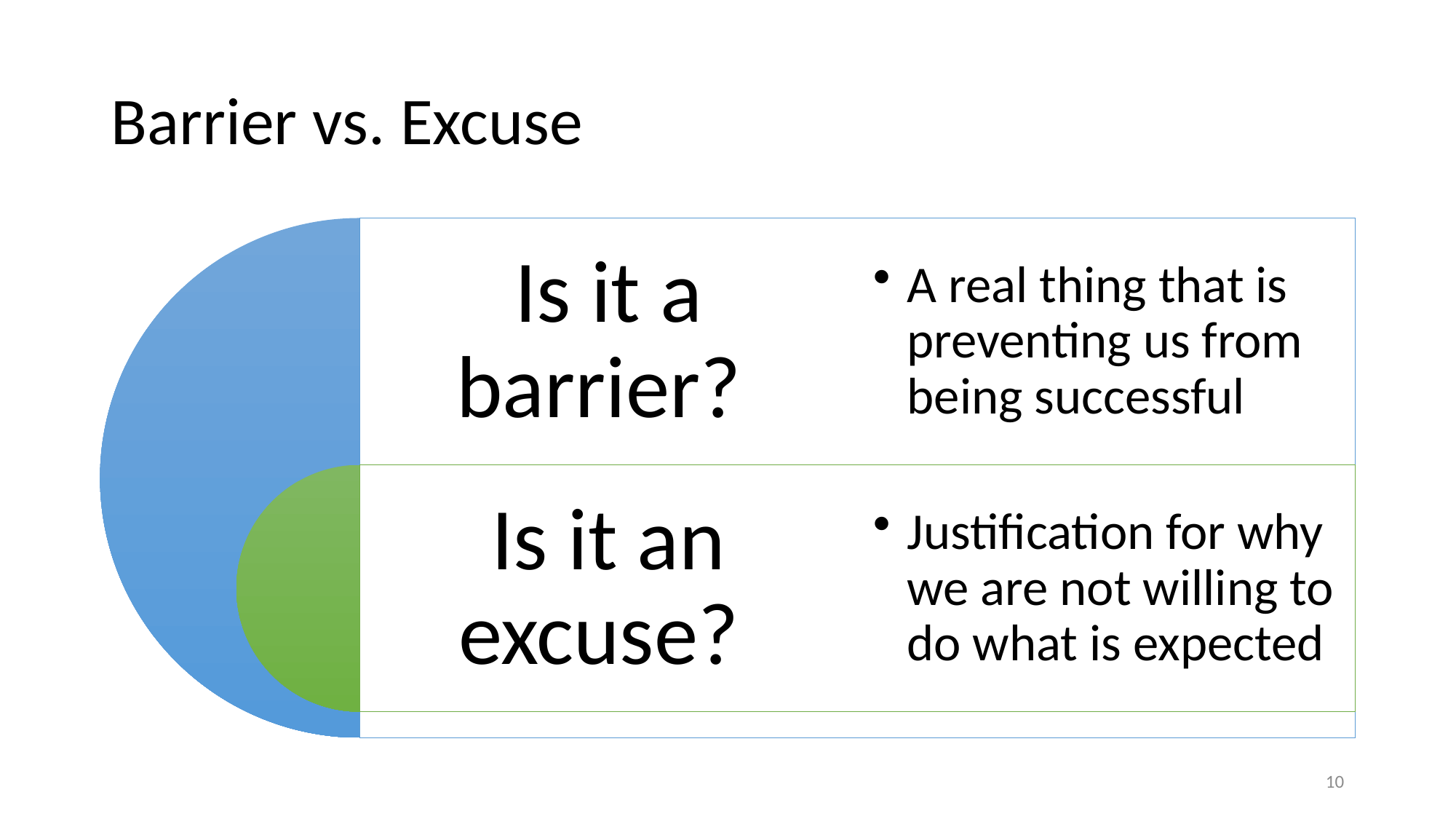

# Barrier vs. Excuse
Is it a barrier?
Is it an excuse?
A real thing that is preventing us from being successful
Justification for why we are not willing to do what is expected
10